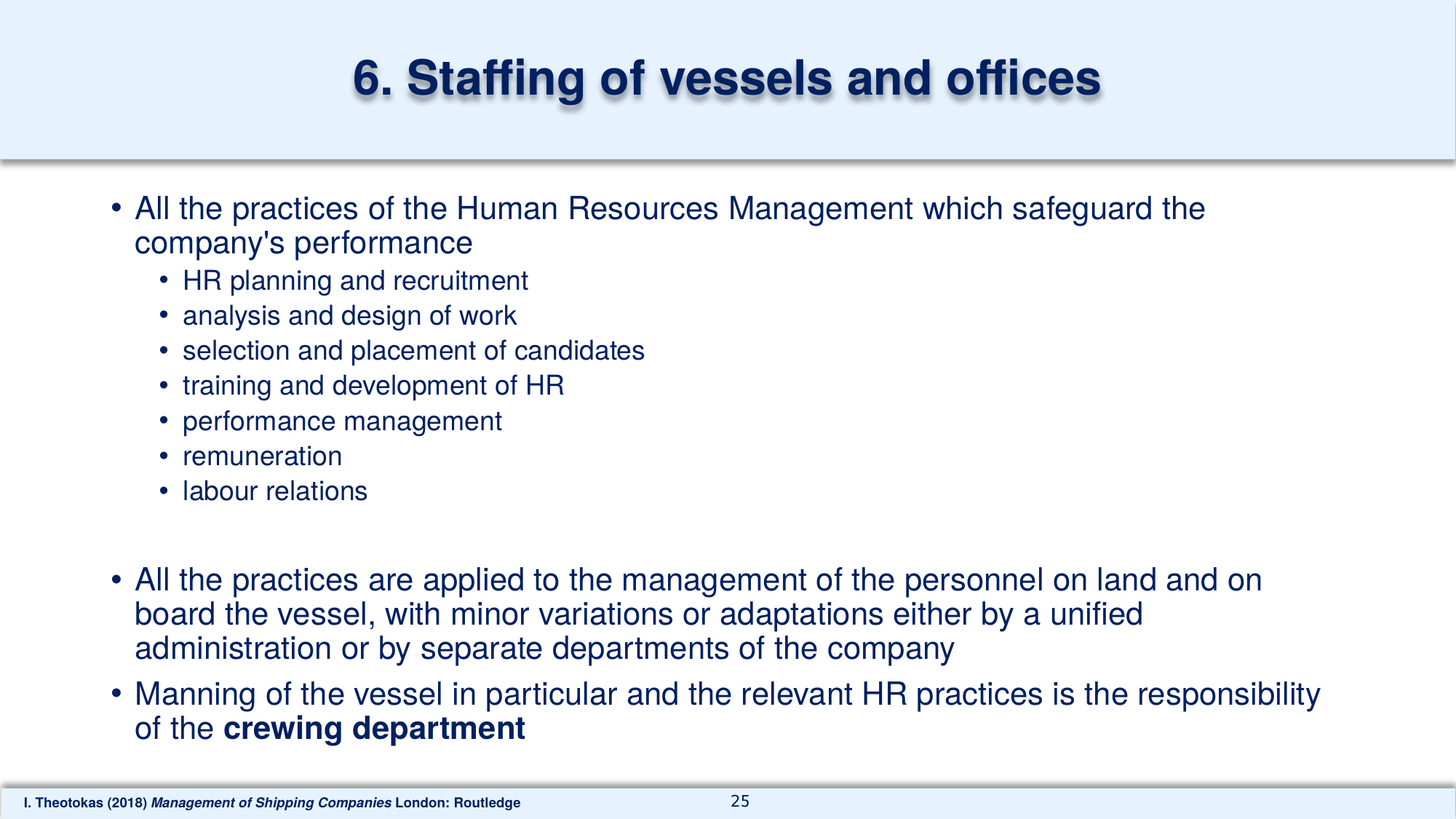

# 6. Staffing of vessels and offices
All the practices of the Human Resources Management which safeguard the company's performance
HR planning and recruitment
analysis and design of work
selection and placement of candidates
training and development of HR
performance management
remuneration
labour relations

All the practices are applied to the management of the personnel on land and on board the vessel, with minor variations or adaptations either by a unified administration or by separate departments of the company
Manning of the vessel in particular and the relevant HR practices is the responsibility of the crewing department

25